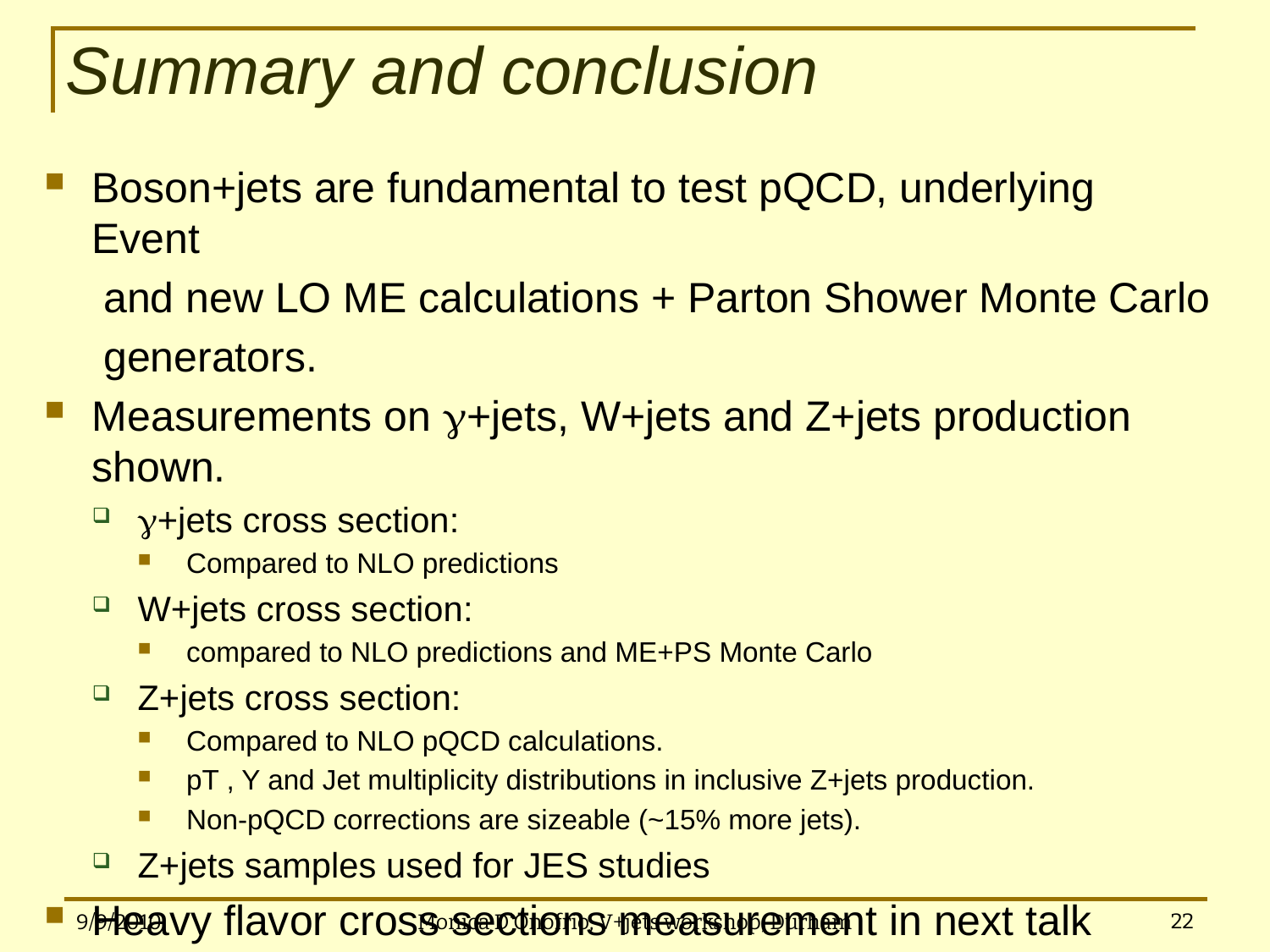

# Summary and conclusion
Boson+jets are fundamental to test pQCD, underlying Event
     and new LO ME calculations + Parton Shower Monte Carlo
     generators.
Measurements on γ+jets, W+jets and Z+jets production shown.
γ+jets cross section:
Compared to NLO predictions
W+jets cross section:
compared to NLO predictions and ME+PS Monte Carlo
Z+jets cross section:
Compared to NLO pQCD calculations.
pT , Y and Jet multiplicity distributions in inclusive Z+jets production.
Non-pQCD corrections are sizeable (~15% more jets).
Z+jets samples used for JES studies
Heavy flavor cross sections measurement in next talk
9/9/2010
Monica D'Onofrio, V+jets workshop, Durham
22